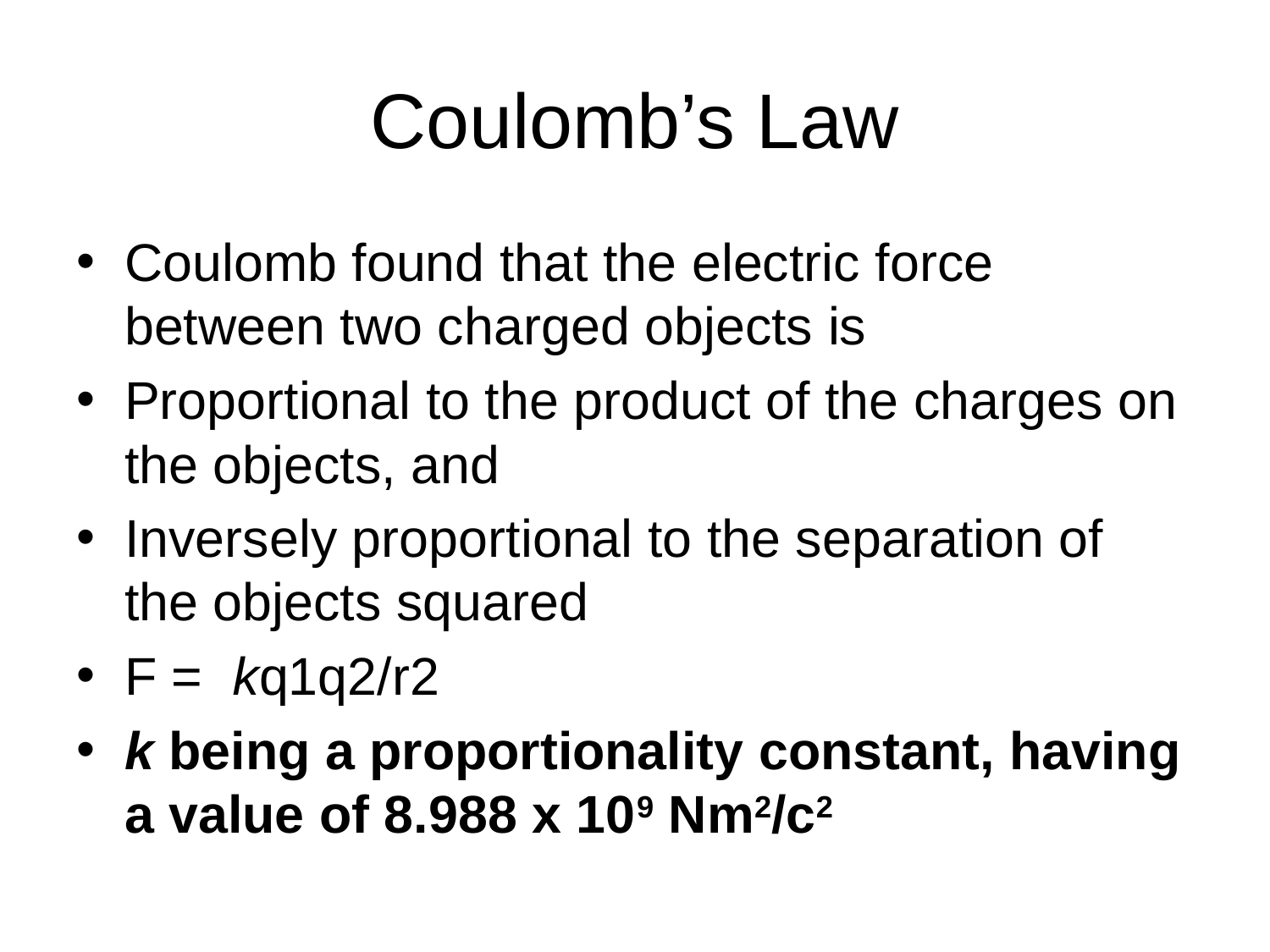

# Coulomb’s Law
Coulomb found that the electric force between two charged objects is
Proportional to the product of the charges on the objects, and
Inversely proportional to the separation of the objects squared
F =  kq1q2/r2
k being a proportionality constant, having a value of 8.988 x 109 Nm2/c2